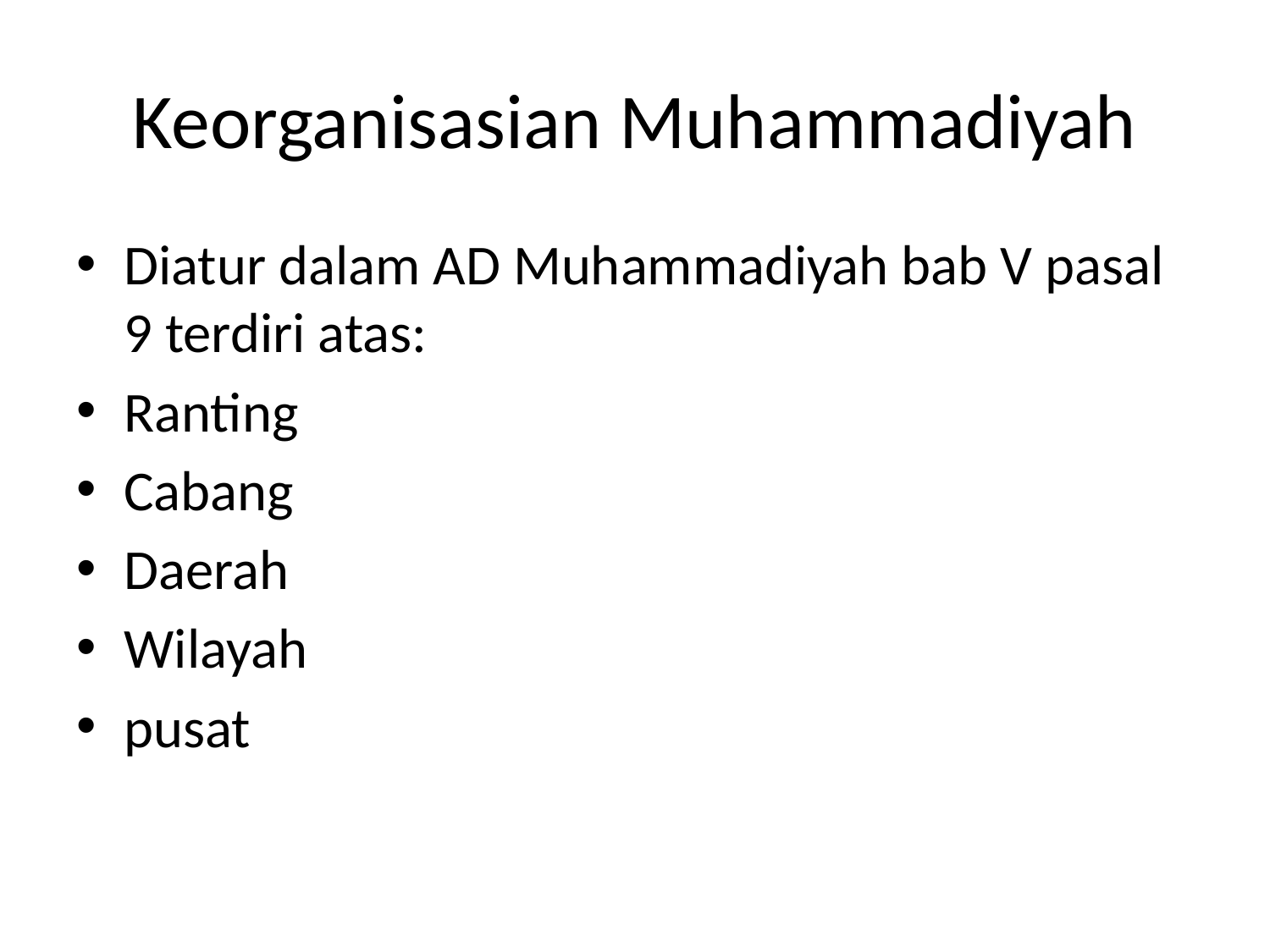

# Keorganisasian Muhammadiyah
Diatur dalam AD Muhammadiyah bab V pasal 9 terdiri atas:
Ranting
Cabang
Daerah
Wilayah
pusat